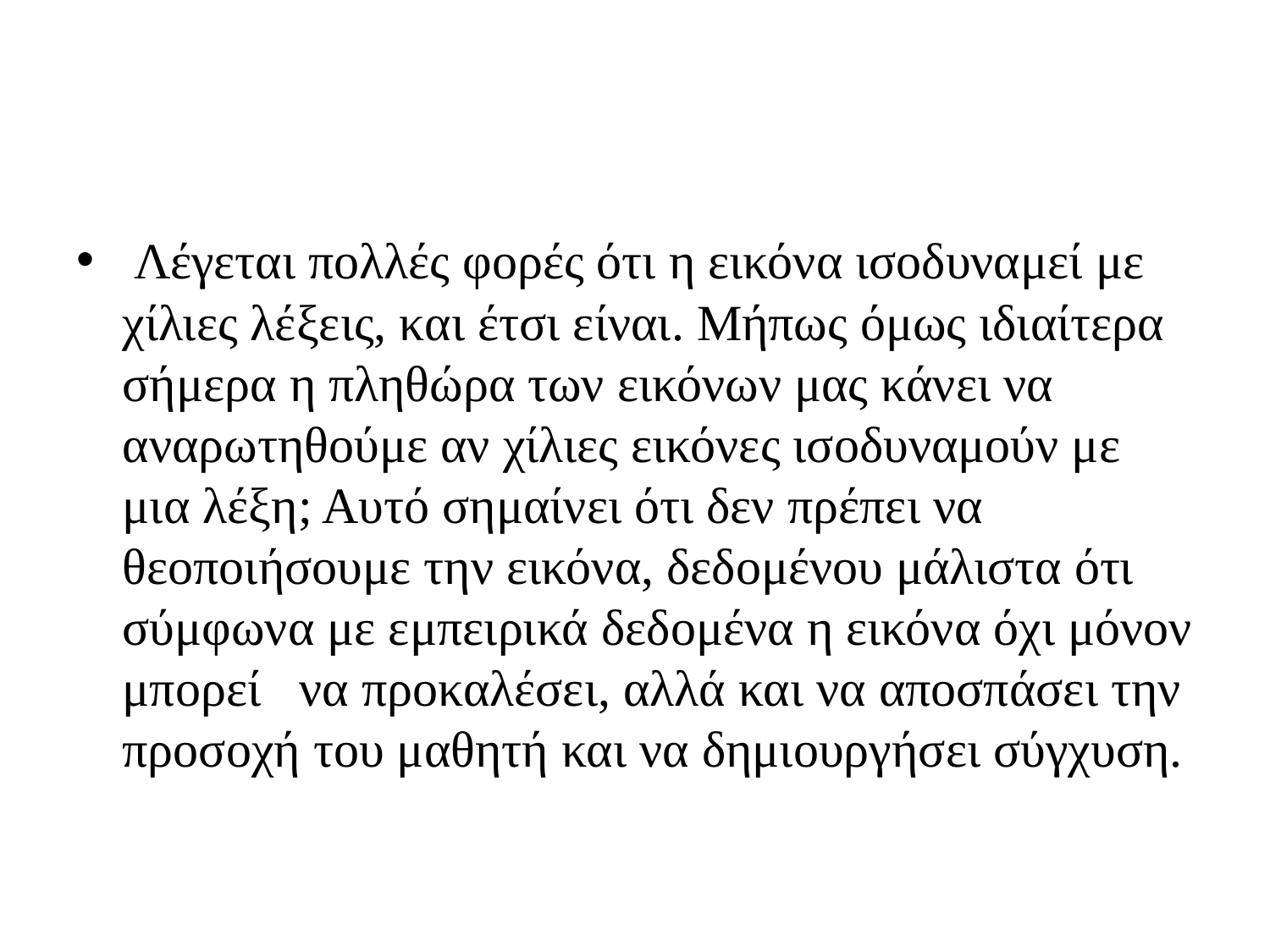

#
 Λέγεται πολλές φορές ότι η εικόνα ισοδυναμεί με χίλιες λέξεις, και έτσι είναι. Μήπως όμως ιδιαίτερα σήμερα η πληθώρα των εικόνων μας κάνει να αναρωτηθούμε αν χίλιες εικόνες ισοδυναμούν με μια λέξη; Αυτό σημαίνει ότι δεν πρέπει να θεοποιήσουμε την εικόνα, δεδομένου μάλιστα ότι σύμφωνα με εμπειρικά δεδομένα η εικόνα όχι μόνον μπορεί   να προκαλέσει, αλλά και να αποσπάσει την προσοχή του μαθητή και να δημιουργήσει σύγχυση.